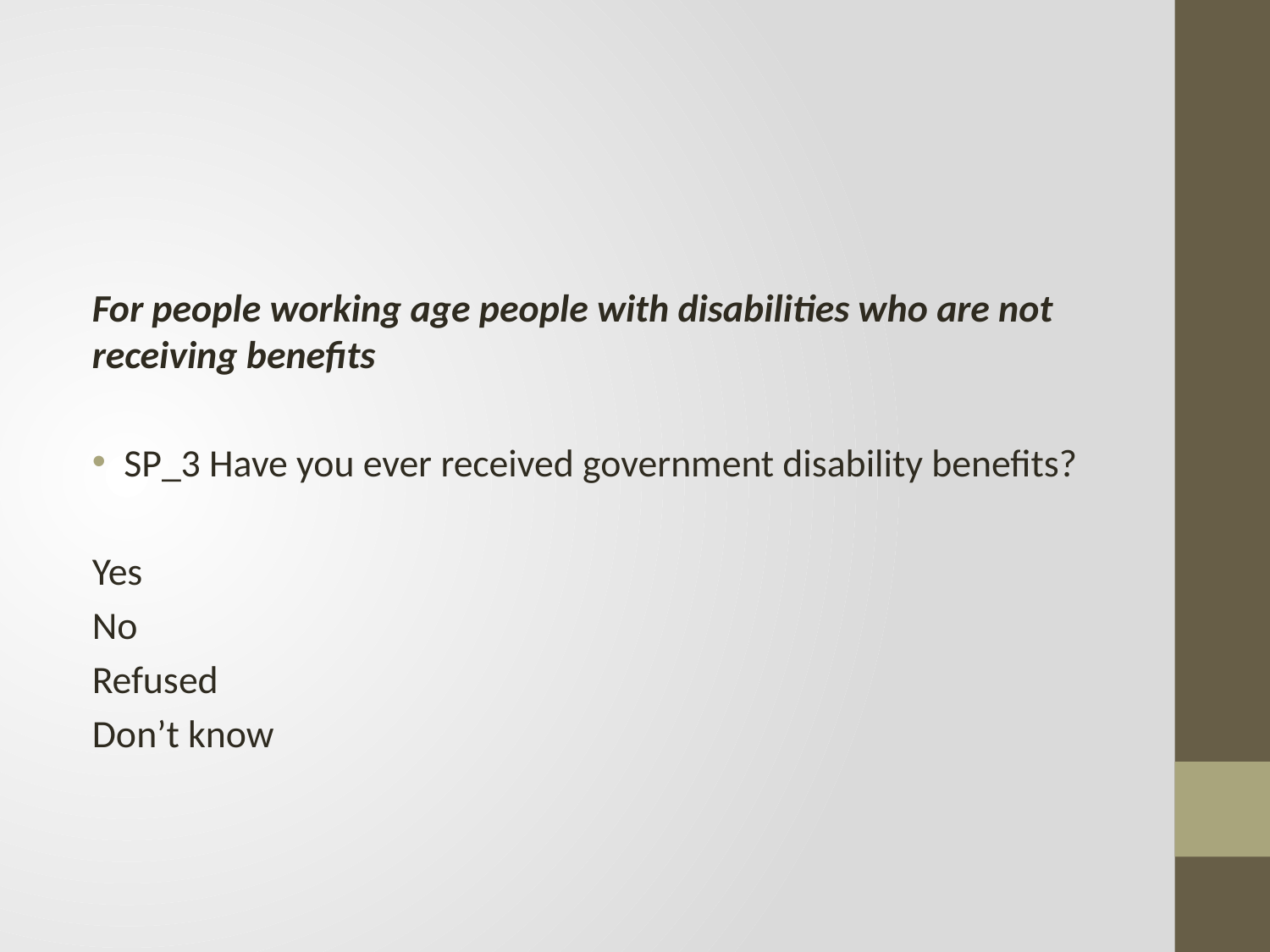

For people working age people with disabilities who are not receiving benefits

SP_3 Have you ever received government disability benefits?

Yes
No
Refused
Don’t know